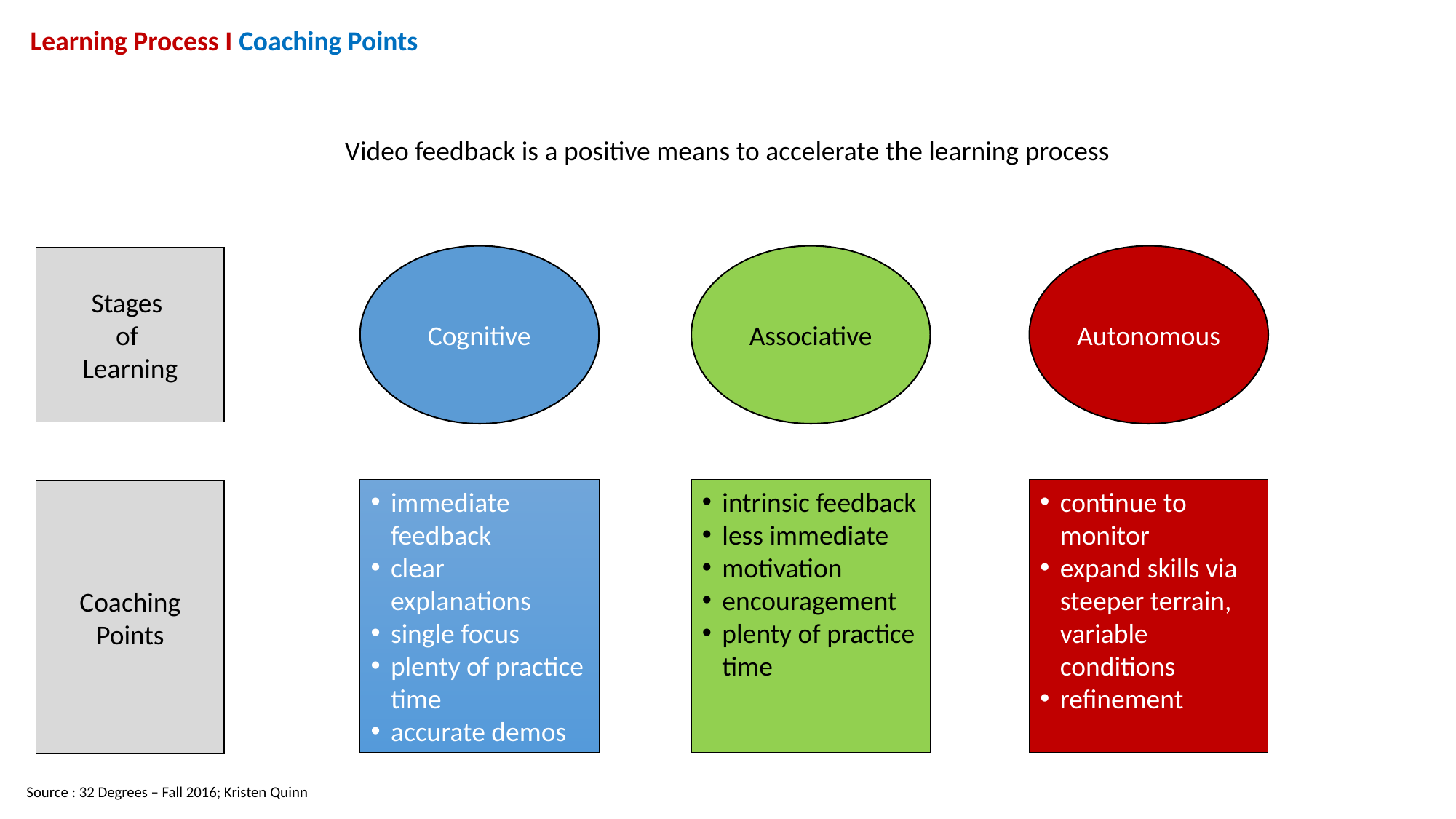

Learning Process I Coaching Points
Video feedback is a positive means to accelerate the learning process
Autonomous
Associative
Cognitive

Stages
of
Learning

Coaching Points

immediate feedback
clear explanations
single focus
plenty of practice time
accurate demos
intrinsic feedback
less immediate
motivation
encouragement
plenty of practice time

continue to monitor
expand skills via steeper terrain, variable conditions
refinement

Source : 32 Degrees – Fall 2016; Kristen Quinn